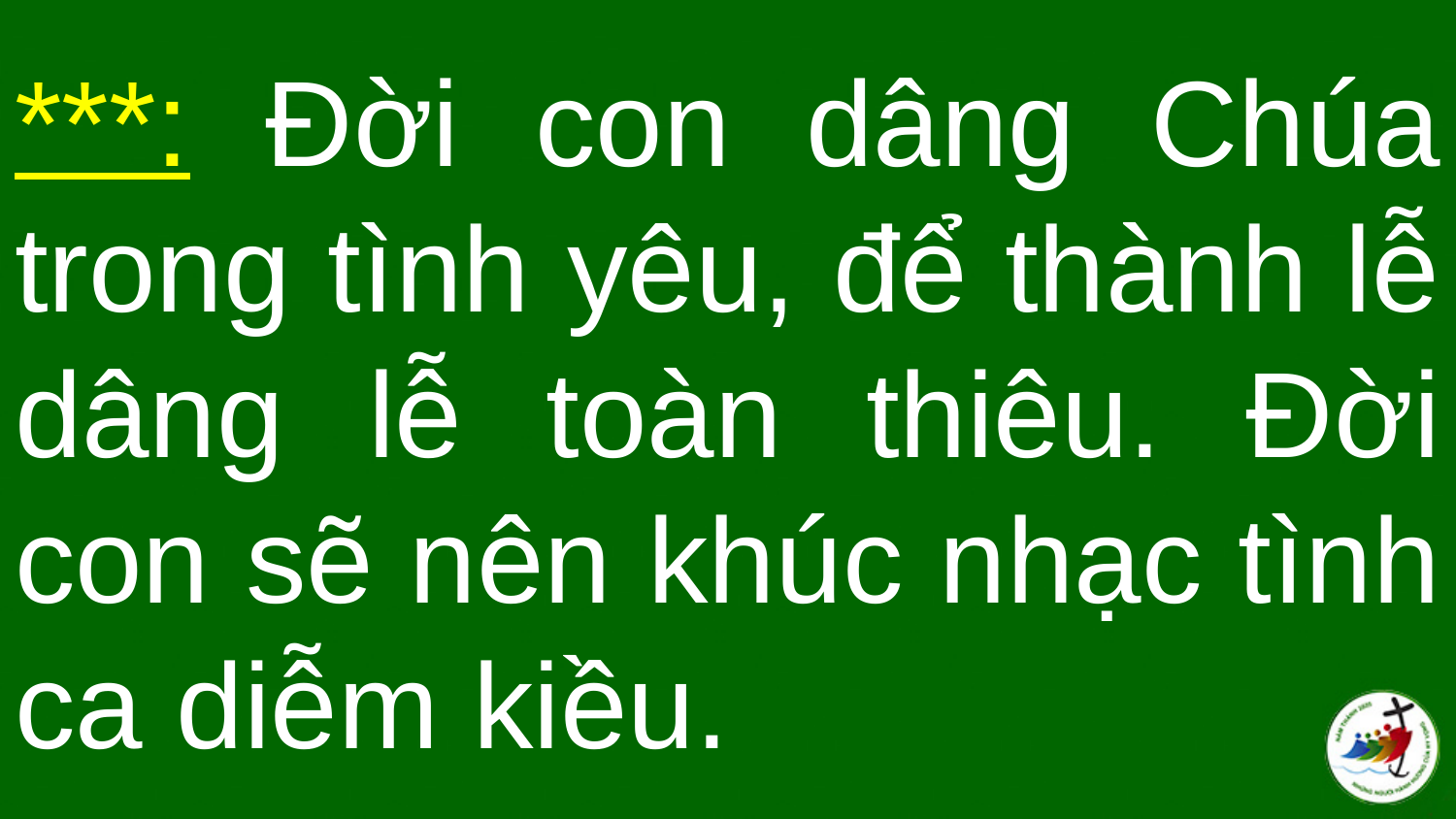

# ***: Đời con dâng Chúa trong tình yêu, để thành lễ dâng lễ toàn thiêu. Đời con sẽ nên khúc nhạc tình ca diễm kiều.